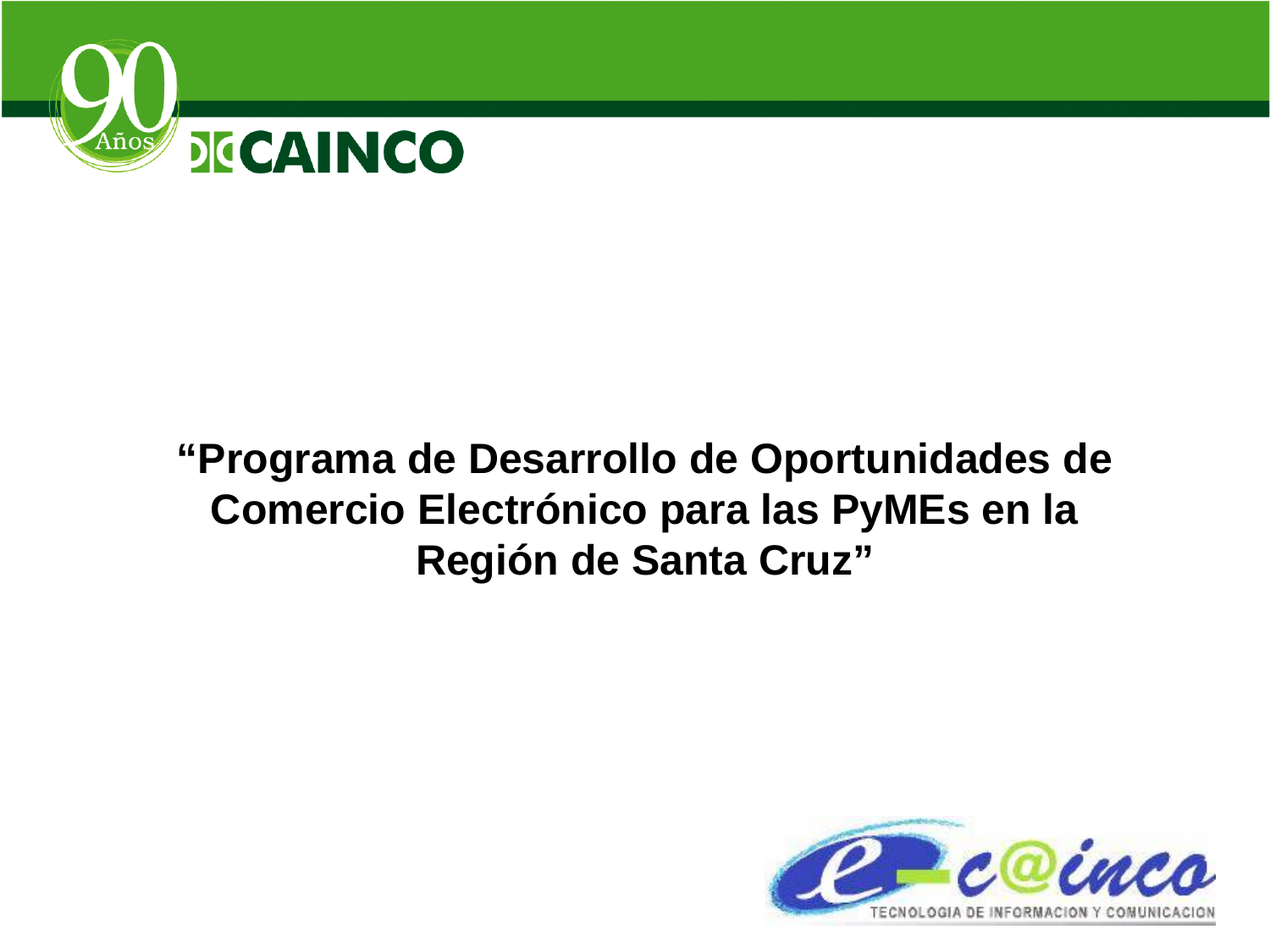

“Programa de Desarrollo de Oportunidades de Comercio Electrónico para las PyMEs en la Región de Santa Cruz”